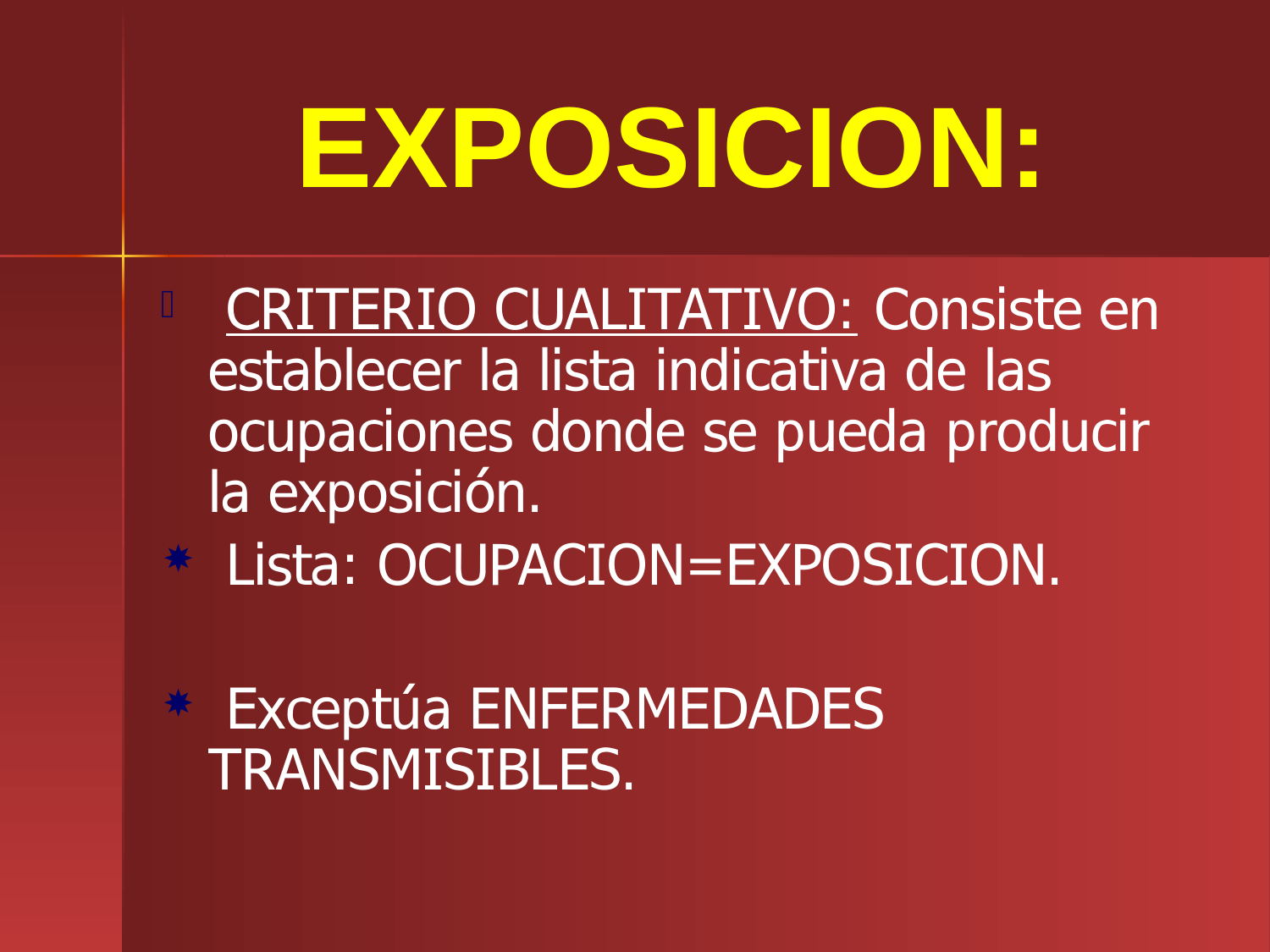

# EXPOSICION:
 CRITERIO CUALITATIVO: Consiste en establecer la lista indicativa de las ocupaciones donde se pueda producir la exposición.
 Lista: OCUPACION=EXPOSICION.

 Exceptúa ENFERMEDADES TRANSMISIBLES.